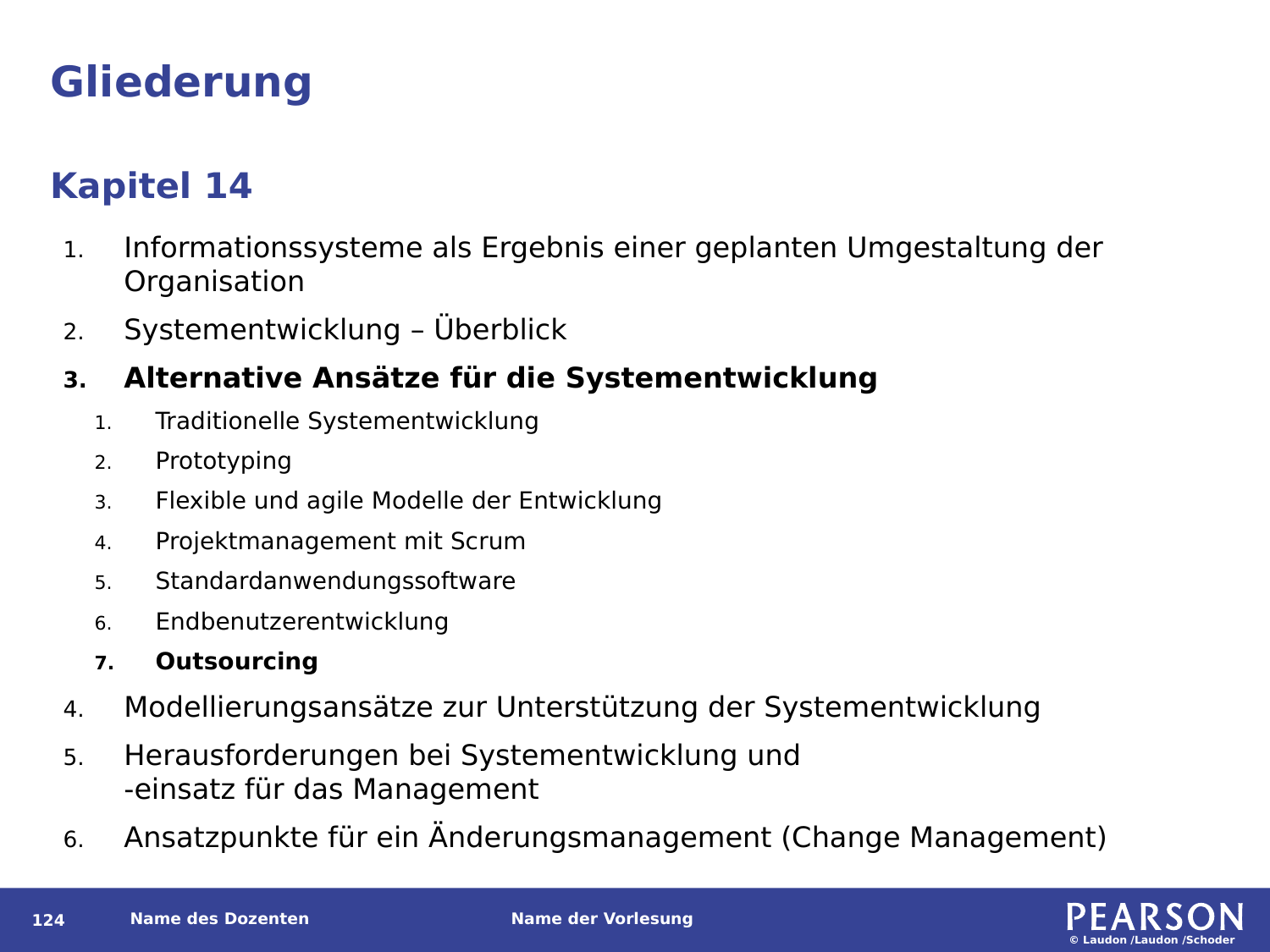

# Gliederung
Kapitel 14
Informationssysteme als Ergebnis einer geplanten Umgestaltung der Organisation
Systementwicklung – Überblick
Alternative Ansätze für die Systementwicklung
Traditionelle Systementwicklung
Prototyping
Flexible und agile Modelle der Entwicklung
Projektmanagement mit Scrum
Standardanwendungssoftware
Endbenutzerentwicklung
Outsourcing
Modellierungsansätze zur Unterstützung der Systementwicklung
Herausforderungen bei Systementwicklung und
-einsatz für das Management
Ansatzpunkte für ein Änderungsmanagement (Change Management)
124